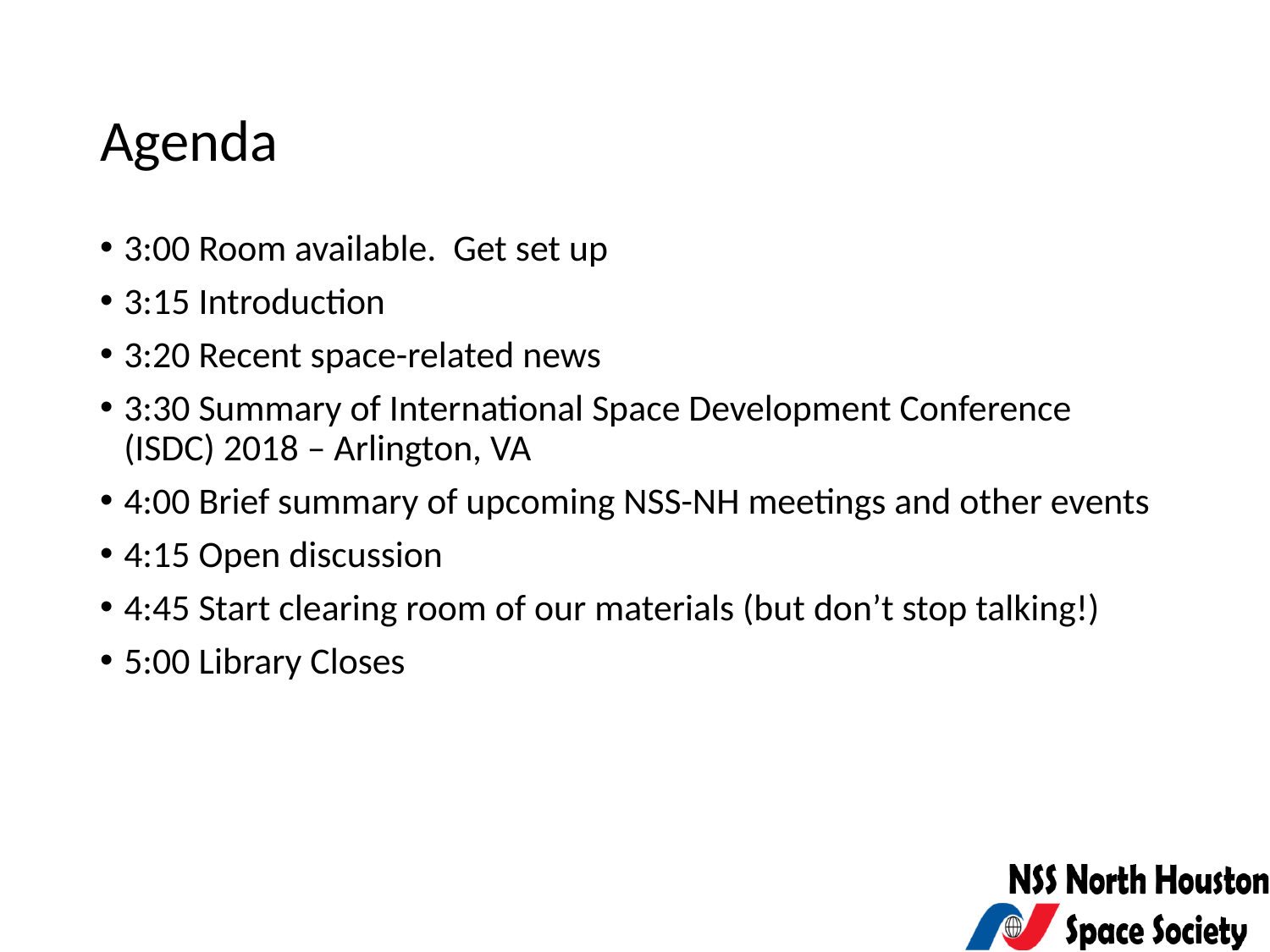

# Agenda
3:00 Room available.  Get set up
3:15 Introduction
3:20 Recent space-related news
3:30 Summary of International Space Development Conference (ISDC) 2018 – Arlington, VA
4:00 Brief summary of upcoming NSS-NH meetings and other events
4:15 Open discussion
4:45 Start clearing room of our materials (but don’t stop talking!)
5:00 Library Closes